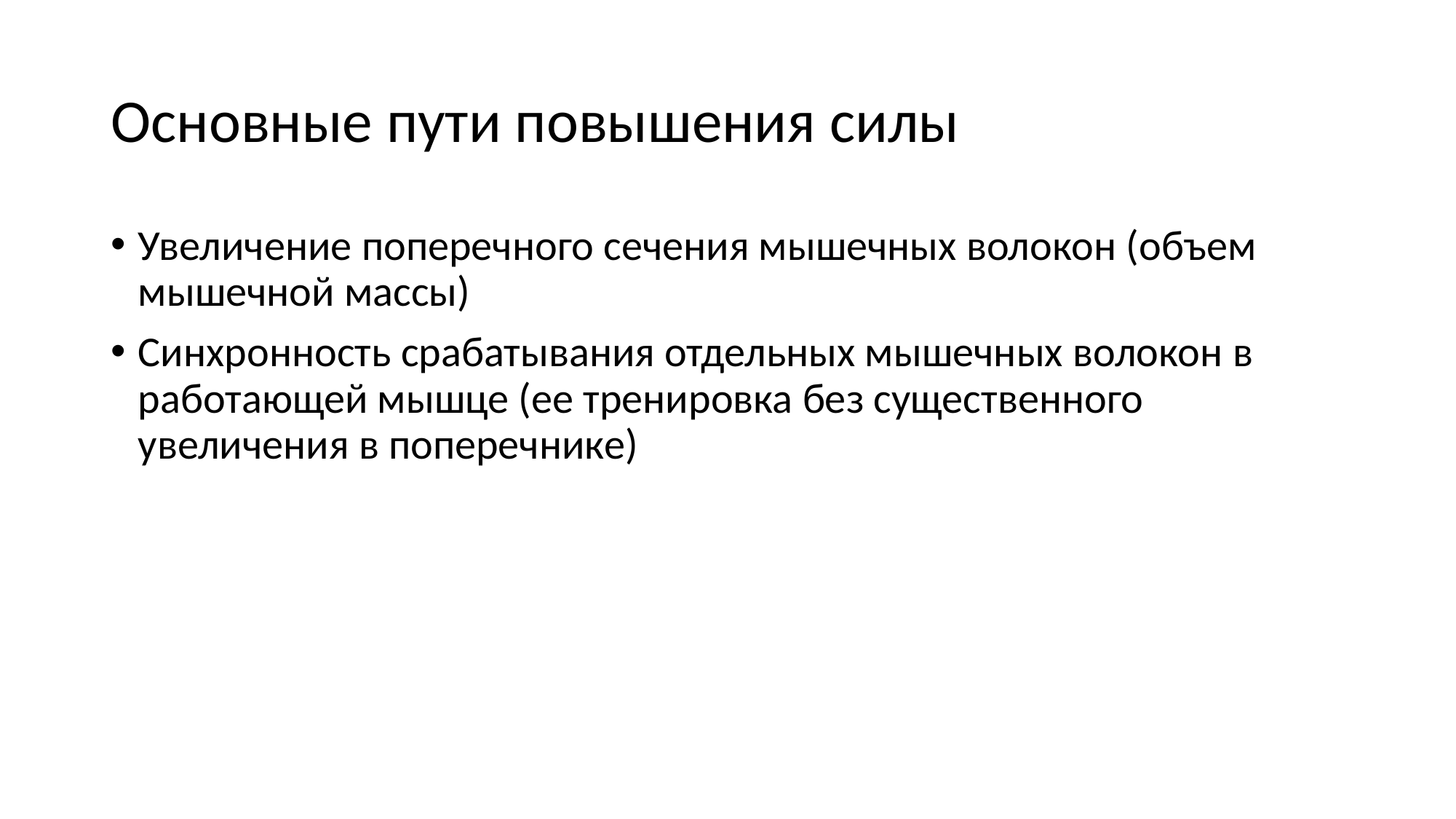

# Основные пути повышения силы
Увеличение поперечного сечения мышечных волокон (объем  мышечной массы)
Синхронность срабатывания отдельных мышечных волокон в работающей мышце (ее тренировка без существенного увеличения в поперечнике)